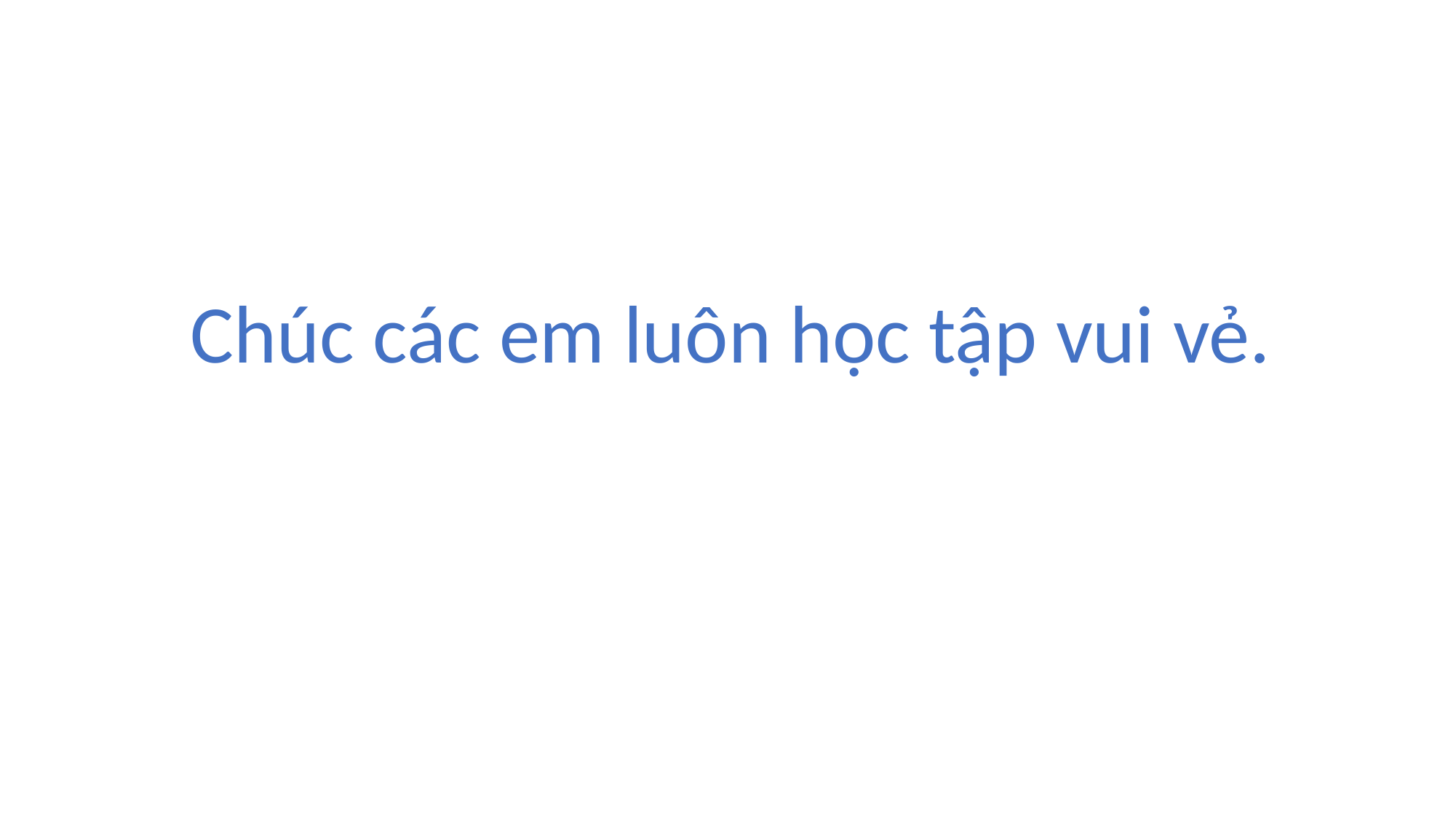

Chúc các em luôn học tập vui vẻ.